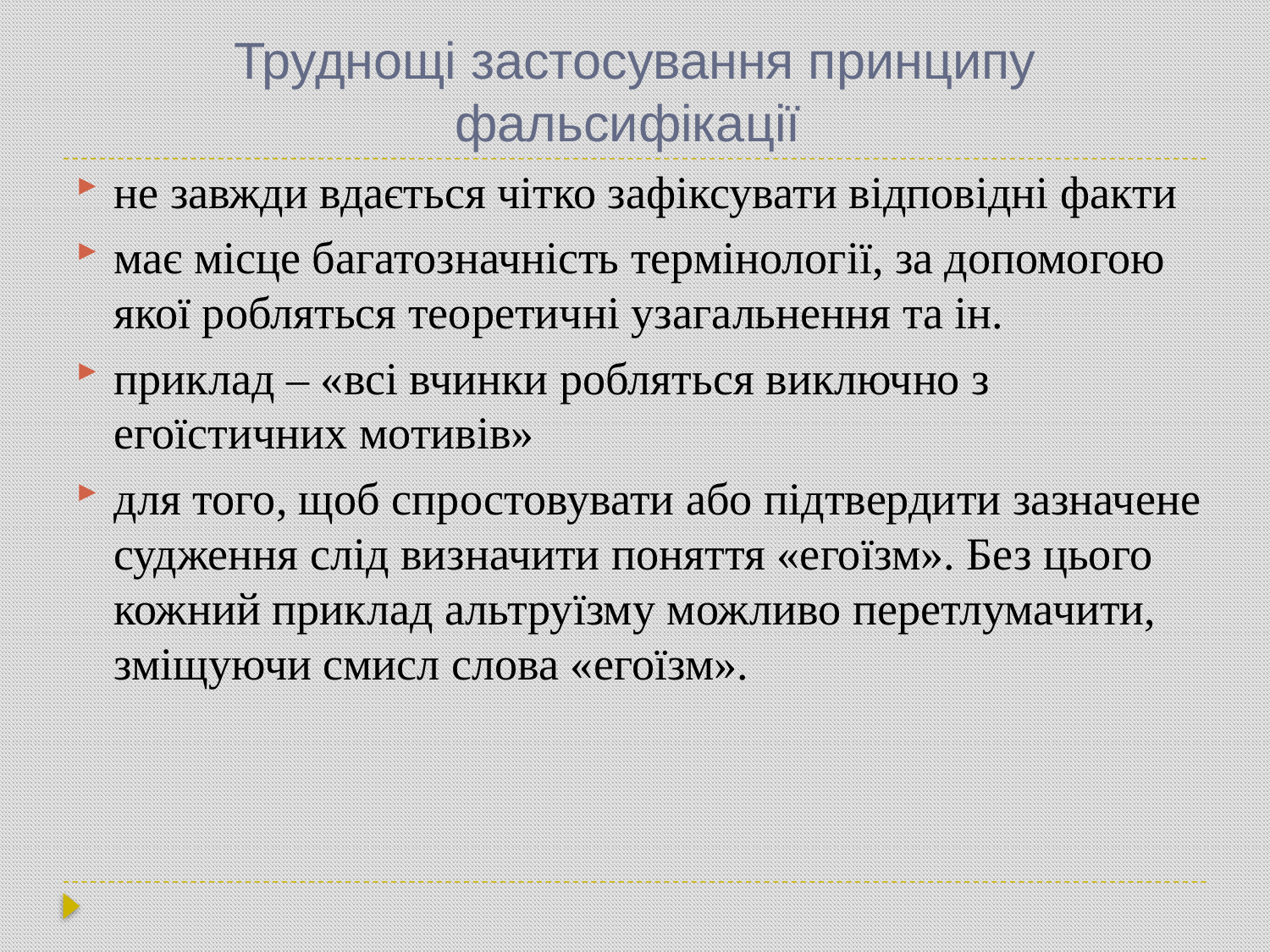

# Труднощі застосування принципу фальсифікації
не завжди вдається чітко зафіксувати відповідні факти
має місце багатозначність термінології, за допомогою якої робляться теоретичні узагальнення та ін.
приклад – «всі вчинки робляться виключно з егоїстичних мотивів»
для того, щоб спростовувати або підтвердити зазначене судження слід визначити поняття «егоїзм». Без цього кожний приклад альтруїзму можливо перетлумачити, зміщуючи смисл слова «егоїзм».